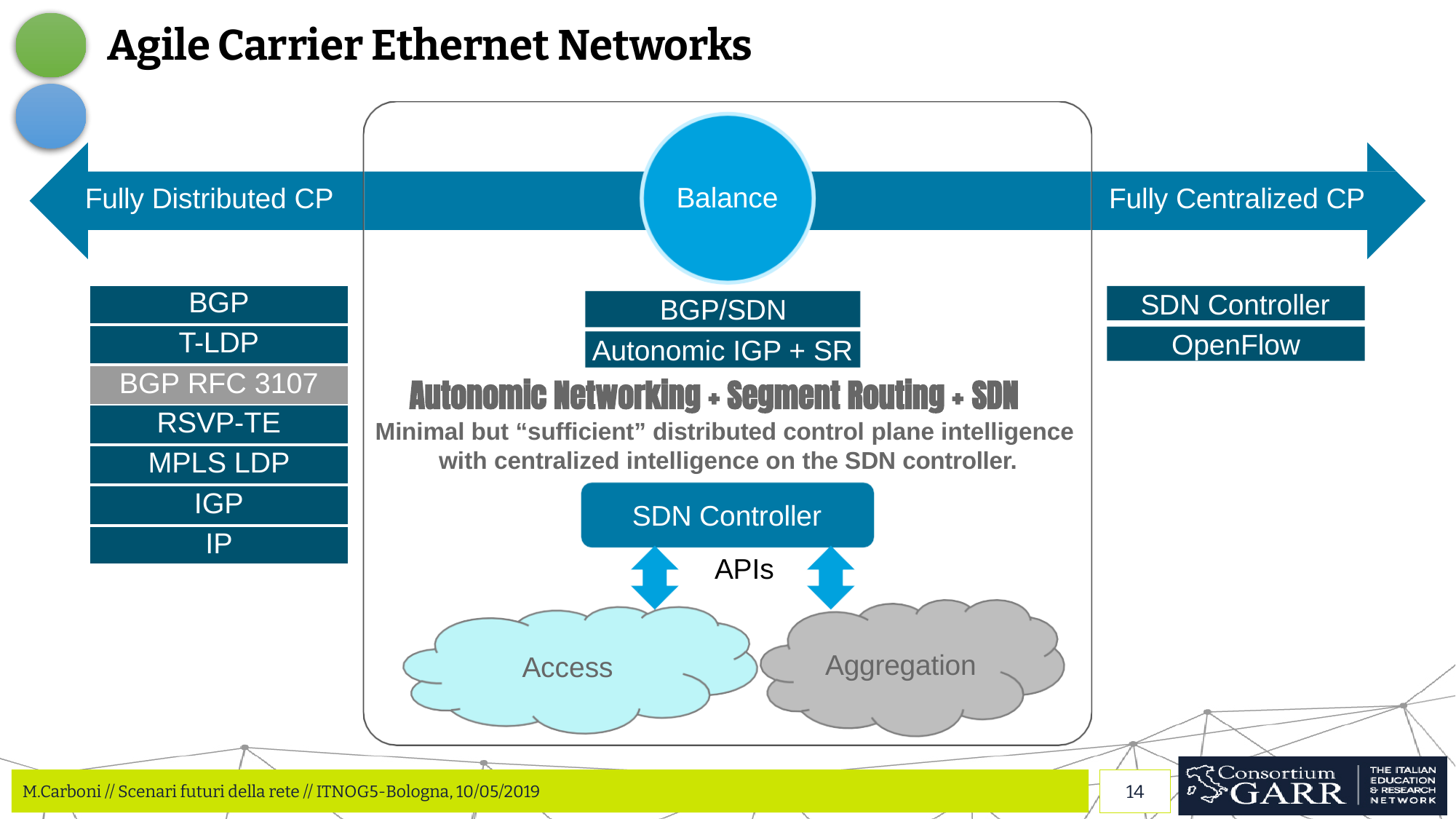

# Agile Carrier Ethernet Networks

Balance
Fully Distributed CP
Fully Centralized CP
BGP/SDN
Autonomic IGP + SR
Autonomic Networking + Segment Routing + SDN
Minimal but “sufficient” distributed control plane intelligence  with centralized intelligence on the SDN controller.
| BGP |
| --- |
| T-LDP |
| BGP RFC 3107 |
| RSVP-TE |
| MPLS LDP |
| IGP |
| IP |
SDN Controller
OpenFlow
SDN Controller
APIs
Aggregation
Access
M.Carboni // Scenari futuri della rete // ITNOG5-Bologna, 10/05/2019
14